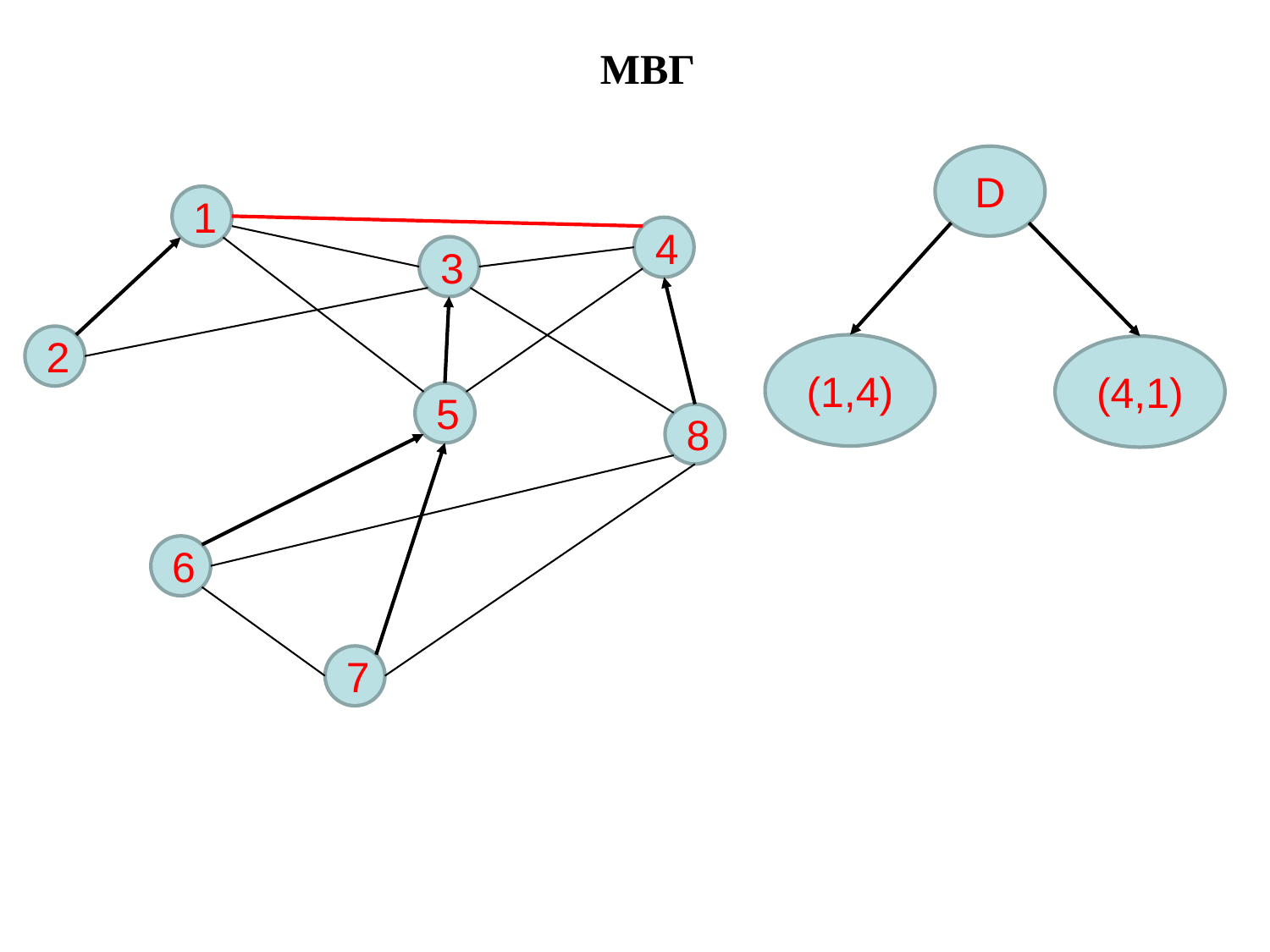

МВГ
D
1
4
3
2
(1,4)
(4,1)
5
8
6
7